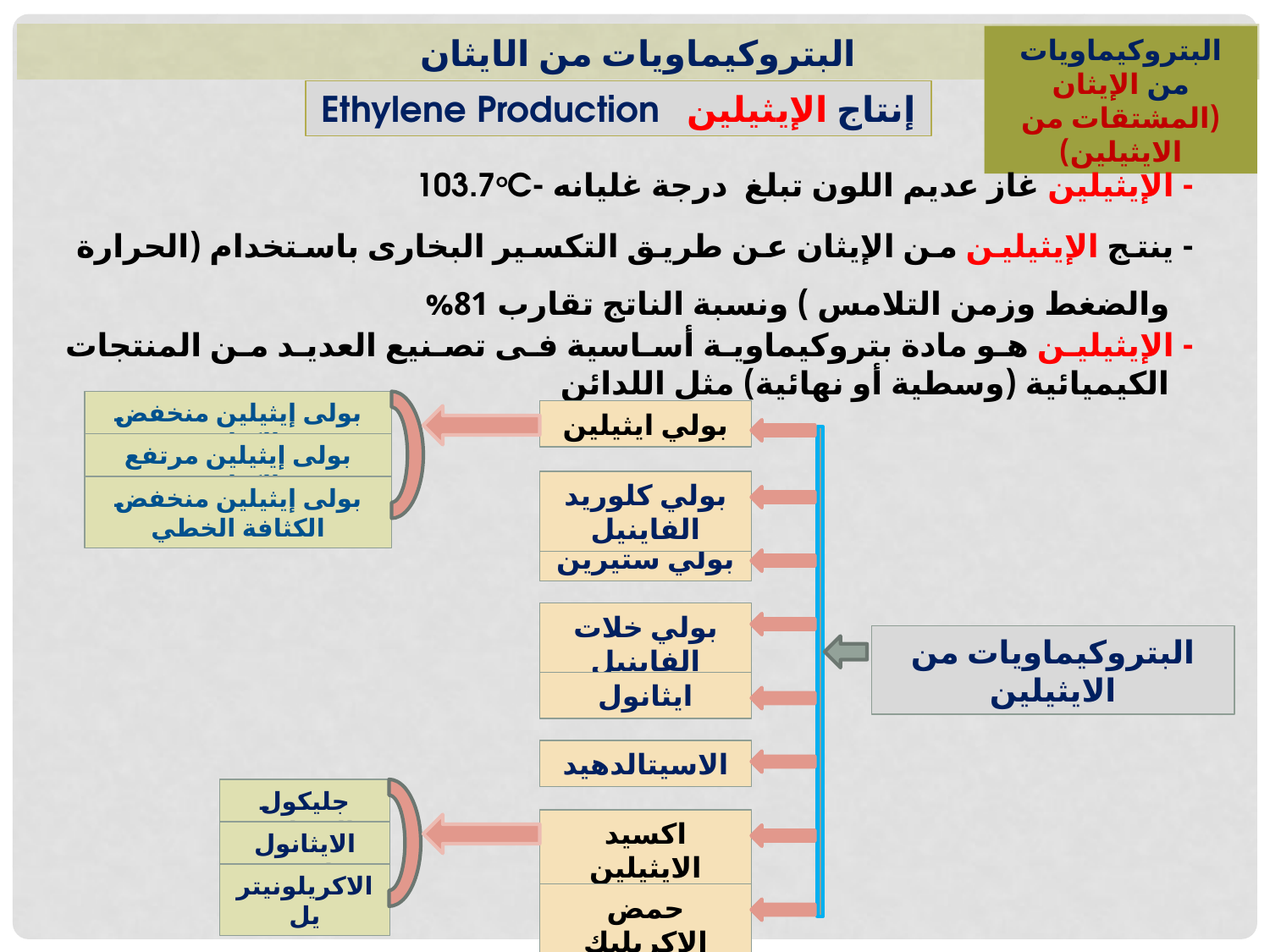

البتروكيماويات من الايثان
البتروكيماويات من الإيثان (المشتقات من الايثيلين)
إنتاج الإيثيلين   Ethylene Production
- الإيثيلين غاز عديم اللون تبلغ  درجة غليانه -103.7oC
- ينتج الإيثيلين من الإيثان عن طريق التكسير البخارى باستخدام (الحرارة والضغط وزمن التلامس ) ونسبة الناتج تقارب 81%
- الإيثيلين هو مادة بتروكيماوية أساسية فى تصنيع العديد من المنتجات الكيميائية (وسطية أو نهائية) مثل اللدائن
بولى إيثيلين منخفض الكثافة
بولي ايثيلين

بولى إيثيلين مرتفع الكثافة
بولي كلوريد الفاينيل
بولى إيثيلين منخفض الكثافة الخطي

بولي ستيرين

بولي خلات الفاينيل

البتروكيماويات من الايثيلين

ايثانول

الاسيتالدهيد

جليكول الايثيلين
اكسيد الايثيلين

الايثانول امين

الاكريلونيتريل
حمض الاكريليك